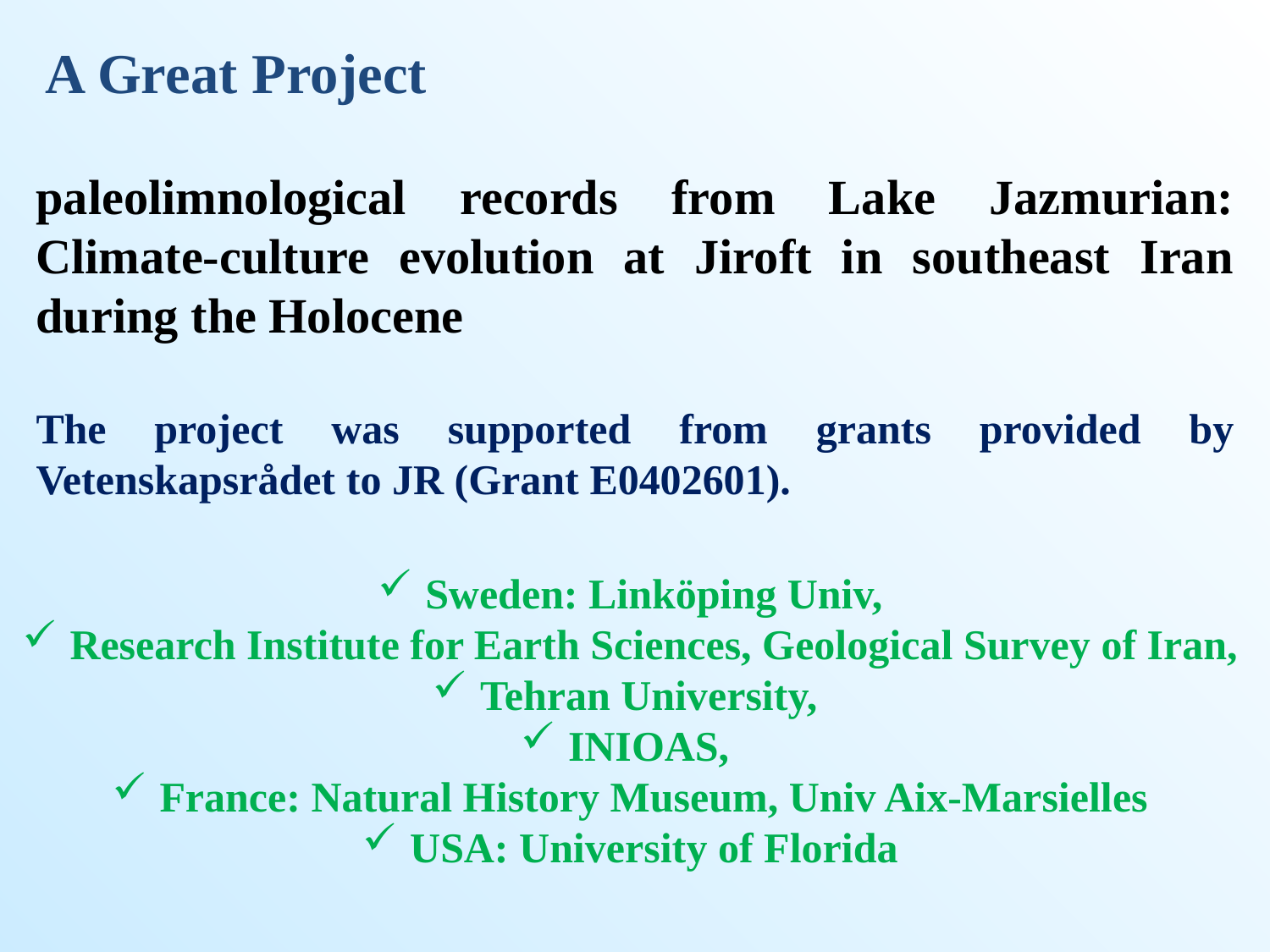

A Great Project
paleolimnological records from Lake Jazmurian: Climate-culture evolution at Jiroft in southeast Iran during the Holocene

The project was supported from grants provided by Vetenskapsrådet to JR (Grant E0402601).
Sweden: Linköping Univ,
Research Institute for Earth Sciences, Geological Survey of Iran,
Tehran University,
INIOAS,
France: Natural History Museum, Univ Aix-Marsielles
USA: University of Florida